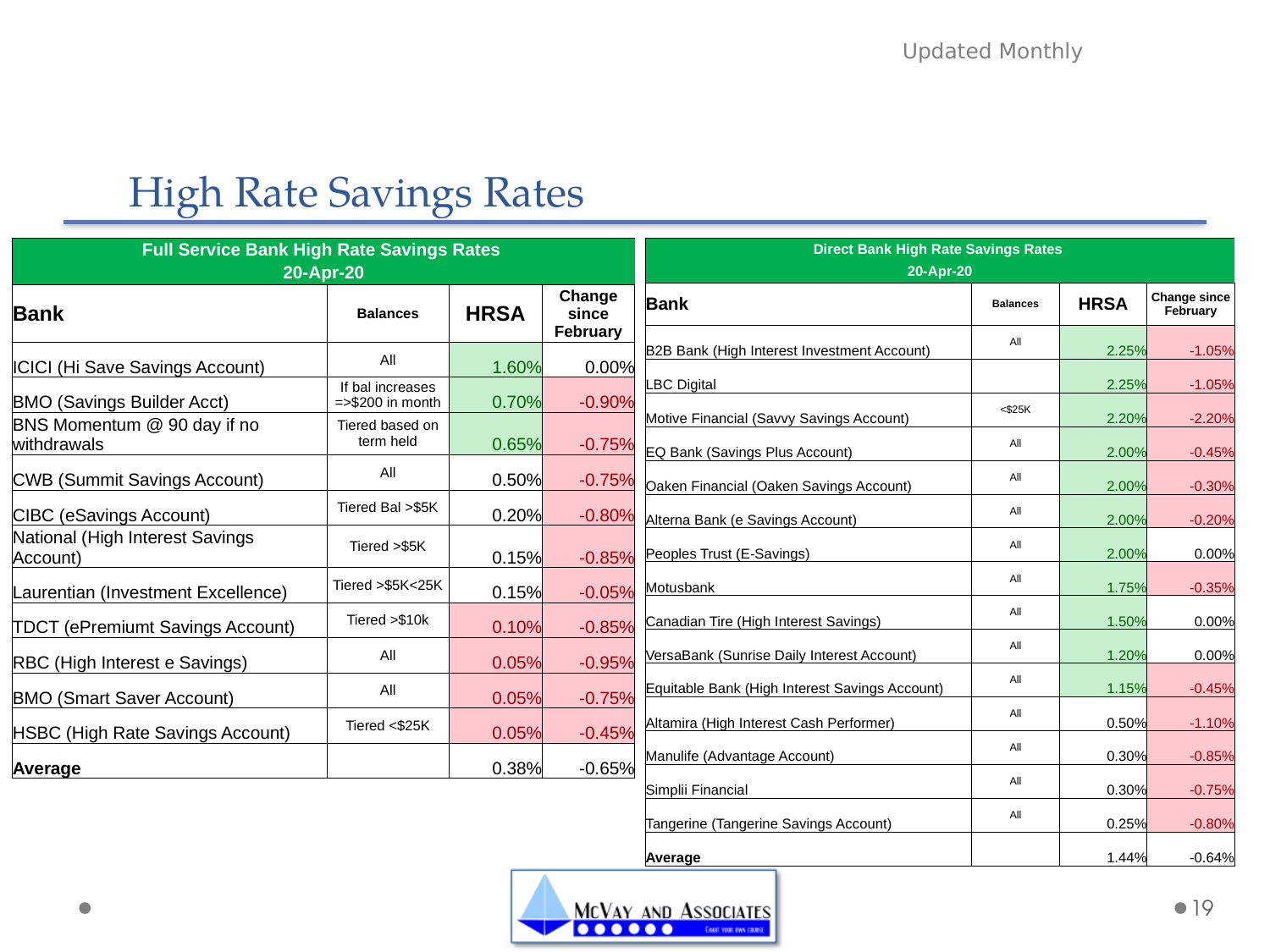

Updated Monthly
# High Rate Savings Rates
| Direct Bank High Rate Savings Rates |  |  |  |
| --- | --- | --- | --- |
| 20-Apr-20 |  |  |  |
| Bank | Balances | HRSA | Change since February |
| B2B Bank (High Interest Investment Account) | All | 2.25% | -1.05% |
| LBC Digital |  | 2.25% | -1.05% |
| Motive Financial (Savvy Savings Account) | <$25K | 2.20% | -2.20% |
| EQ Bank (Savings Plus Account) | All | 2.00% | -0.45% |
| Oaken Financial (Oaken Savings Account) | All | 2.00% | -0.30% |
| Alterna Bank (e Savings Account) | All | 2.00% | -0.20% |
| Peoples Trust (E-Savings) | All | 2.00% | 0.00% |
| Motusbank | All | 1.75% | -0.35% |
| Canadian Tire (High Interest Savings) | All | 1.50% | 0.00% |
| VersaBank (Sunrise Daily Interest Account) | All | 1.20% | 0.00% |
| Equitable Bank (High Interest Savings Account) | All | 1.15% | -0.45% |
| Altamira (High Interest Cash Performer) | All | 0.50% | -1.10% |
| Manulife (Advantage Account) | All | 0.30% | -0.85% |
| Simplii Financial | All | 0.30% | -0.75% |
| Tangerine (Tangerine Savings Account) | All | 0.25% | -0.80% |
| Average |  | 1.44% | -0.64% |
| Full Service Bank High Rate Savings Rates |  |  |  |
| --- | --- | --- | --- |
| 20-Apr-20 |  |  |  |
| Bank | Balances | HRSA | Change since February |
| ICICI (Hi Save Savings Account) | All | 1.60% | 0.00% |
| BMO (Savings Builder Acct) | If bal increases =>$200 in month | 0.70% | -0.90% |
| BNS Momentum @ 90 day if no withdrawals | Tiered based on term held | 0.65% | -0.75% |
| CWB (Summit Savings Account) | All | 0.50% | -0.75% |
| CIBC (eSavings Account) | Tiered Bal >$5K | 0.20% | -0.80% |
| National (High Interest Savings Account) | Tiered >$5K | 0.15% | -0.85% |
| Laurentian (Investment Excellence) | Tiered >$5K<25K | 0.15% | -0.05% |
| TDCT (ePremiumt Savings Account) | Tiered >$10k | 0.10% | -0.85% |
| RBC (High Interest e Savings) | All | 0.05% | -0.95% |
| BMO (Smart Saver Account) | All | 0.05% | -0.75% |
| HSBC (High Rate Savings Account) | Tiered <$25K | 0.05% | -0.45% |
| Average |  | 0.38% | -0.65% |

19